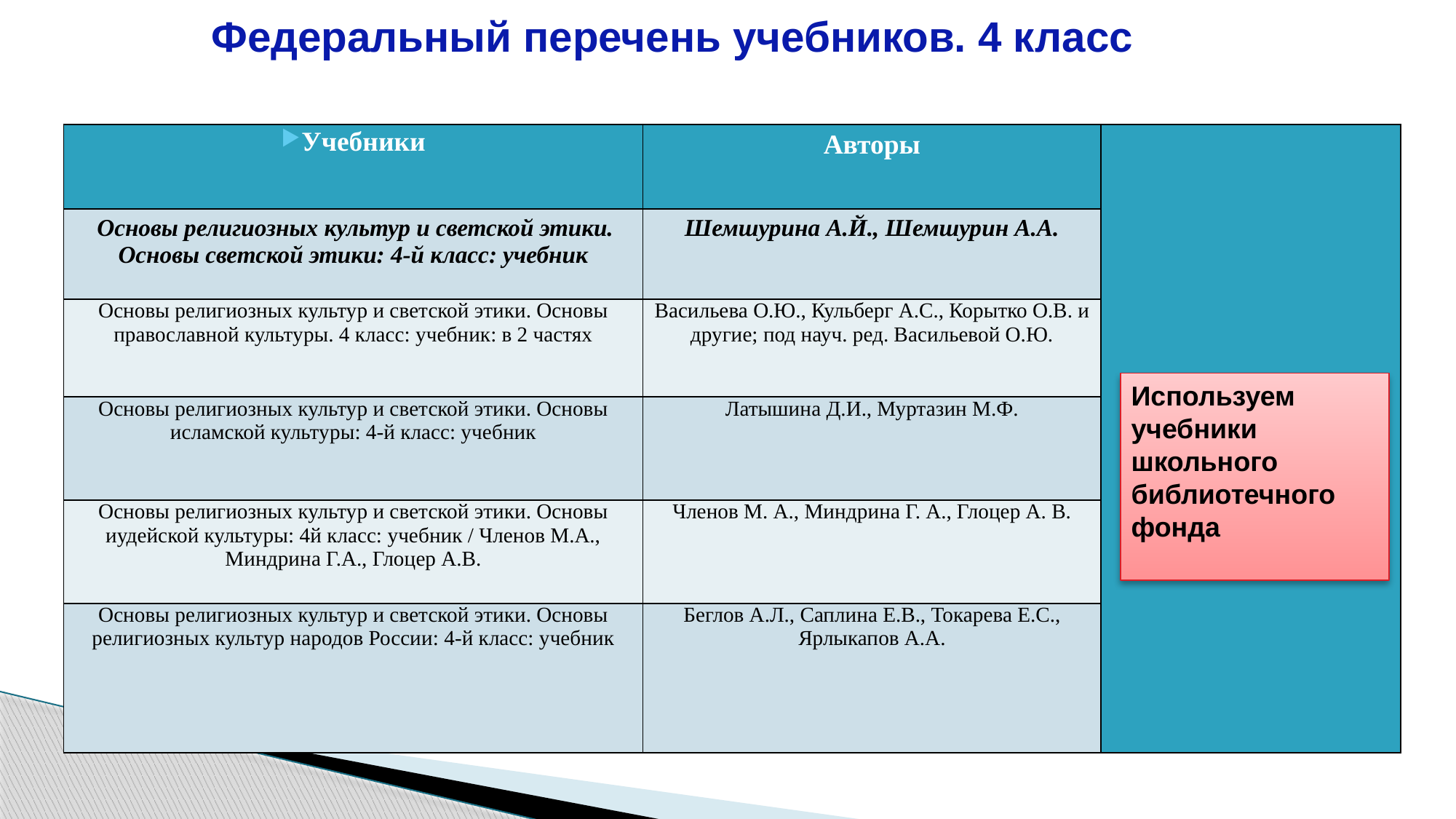

Федеральный перечень учебников. 4 класс
| Учебники | Авторы |  |
| --- | --- | --- |
| Основы религиозных культур и светской этики. Основы светской этики: 4-й класс: учебник | Шемшурина А.Й., Шемшурин А.А. |  |
| Основы религиозных культур и светской этики. Основы православной культуры. 4 класс: учебник: в 2 частях | Васильева О.Ю., Кульберг А.С., Корытко О.В. и другие; под науч. ред. Васильевой О.Ю. |  |
| Основы религиозных культур и светской этики. Основы исламской культуры: 4-й класс: учебник | Латышина Д.И., Муртазин М.Ф. |  |
| Основы религиозных культур и светской этики. Основы иудейской культуры: 4й класс: учебник / Членов М.А., Миндрина Г.А., Глоцер А.В. | Членов М. А., Миндрина Г. А., Глоцер А. В. |  |
| Основы религиозных культур и светской этики. Основы религиозных культур народов России: 4-й класс: учебник | Беглов А.Л., Саплина Е.В., Токарева Е.С., Ярлыкапов А.А. |  |
Используем учебники школьного библиотечного фонда